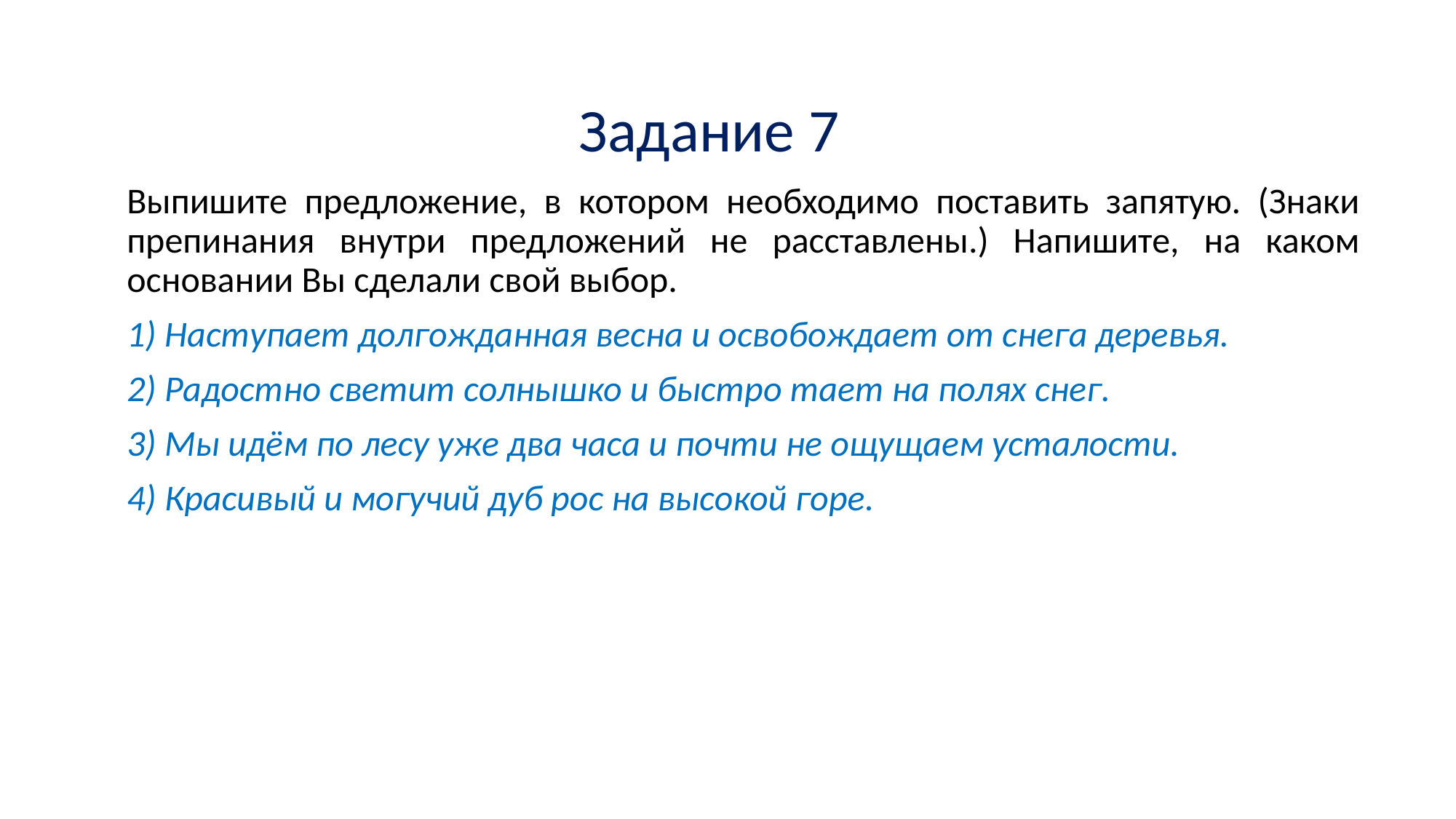

# Задание 7
Выпишите предложение, в котором необходимо поставить запятую. (Знаки препинания внутри предложений не расставлены.) Напишите, на каком основании Вы сделали свой выбор.
1) Наступает долгожданная весна и освобождает от снега деревья.
2) Радостно светит солнышко и быстро тает на полях снег.
3) Мы идём по лесу уже два часа и почти не ощущаем усталости.
4) Красивый и могучий дуб рос на высокой горе.